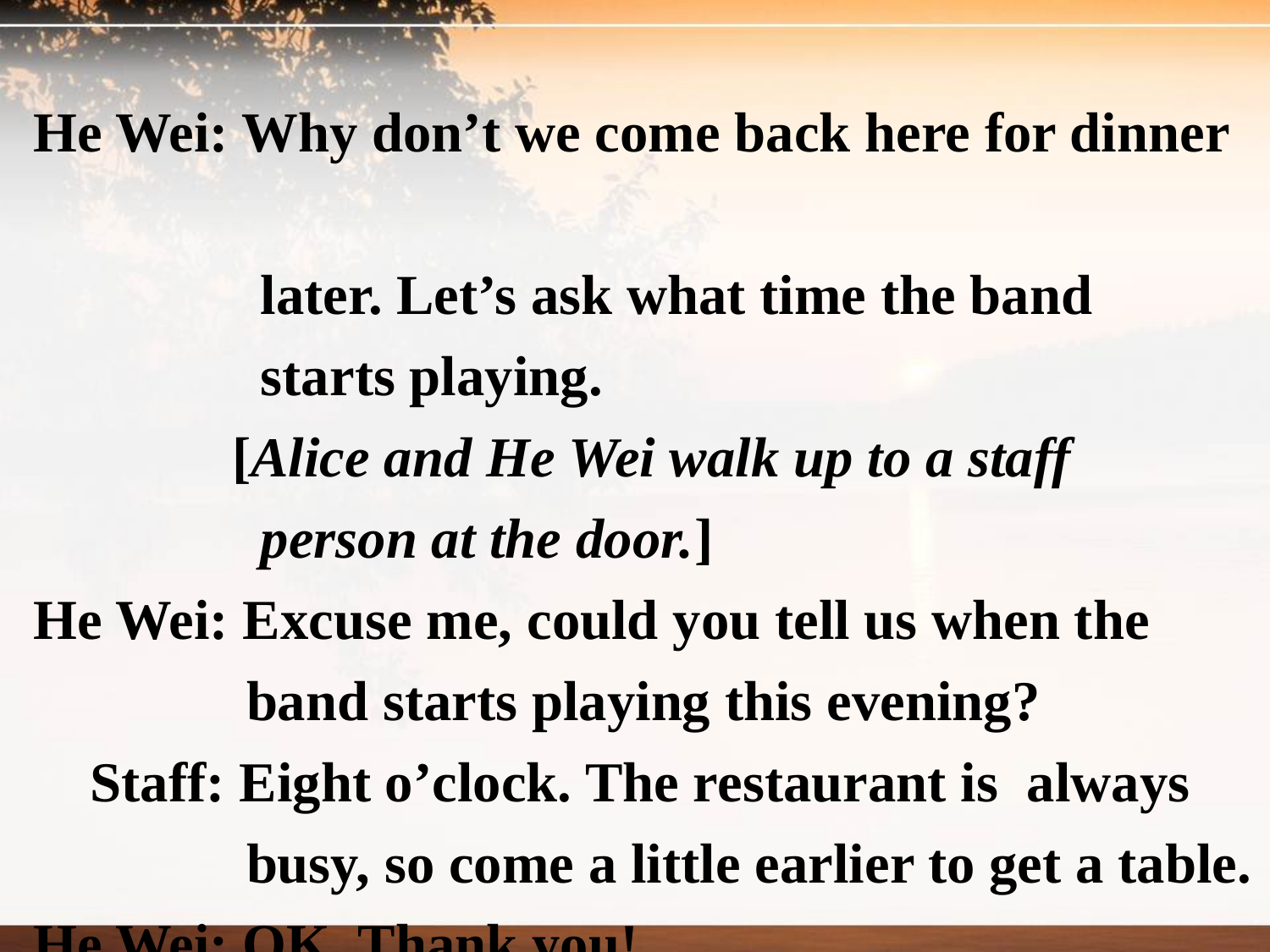

He Wei: Why don’t we come back here for dinner
                later. Let’s ask what time the band
                starts playing.
              [Alice and He Wei walk up to a staff
                person at the door.]
He Wei: Excuse me, could you tell us when the
               band starts playing this evening?
    Staff: Eight o’clock. The restaurant is  always
               busy, so come a little earlier to get a table.
He Wei: OK. Thank you!